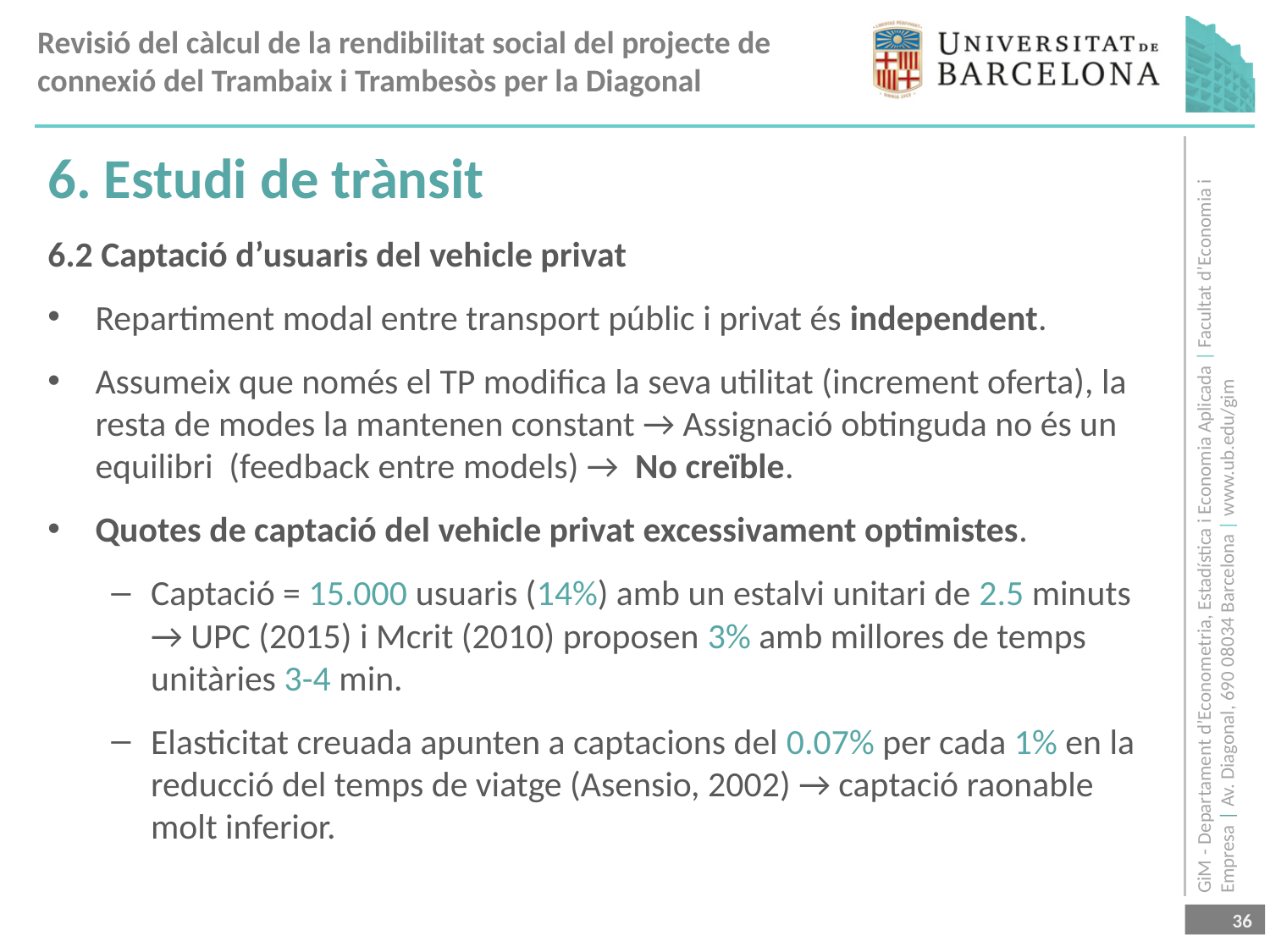

6. Estudi de trànsit
6.2 Captació d’usuaris del vehicle privat
Repartiment modal entre transport públic i privat és independent.
Assumeix que només el TP modifica la seva utilitat (increment oferta), la resta de modes la mantenen constant → Assignació obtinguda no és un equilibri  (feedback entre models) →  No creïble.
Quotes de captació del vehicle privat excessivament optimistes.
Captació = 15.000 usuaris (14%) amb un estalvi unitari de 2.5 minuts → UPC (2015) i Mcrit (2010) proposen 3% amb millores de temps unitàries 3-4 min.
Elasticitat creuada apunten a captacions del 0.07% per cada 1% en la reducció del temps de viatge (Asensio, 2002) → captació raonable molt inferior.

36